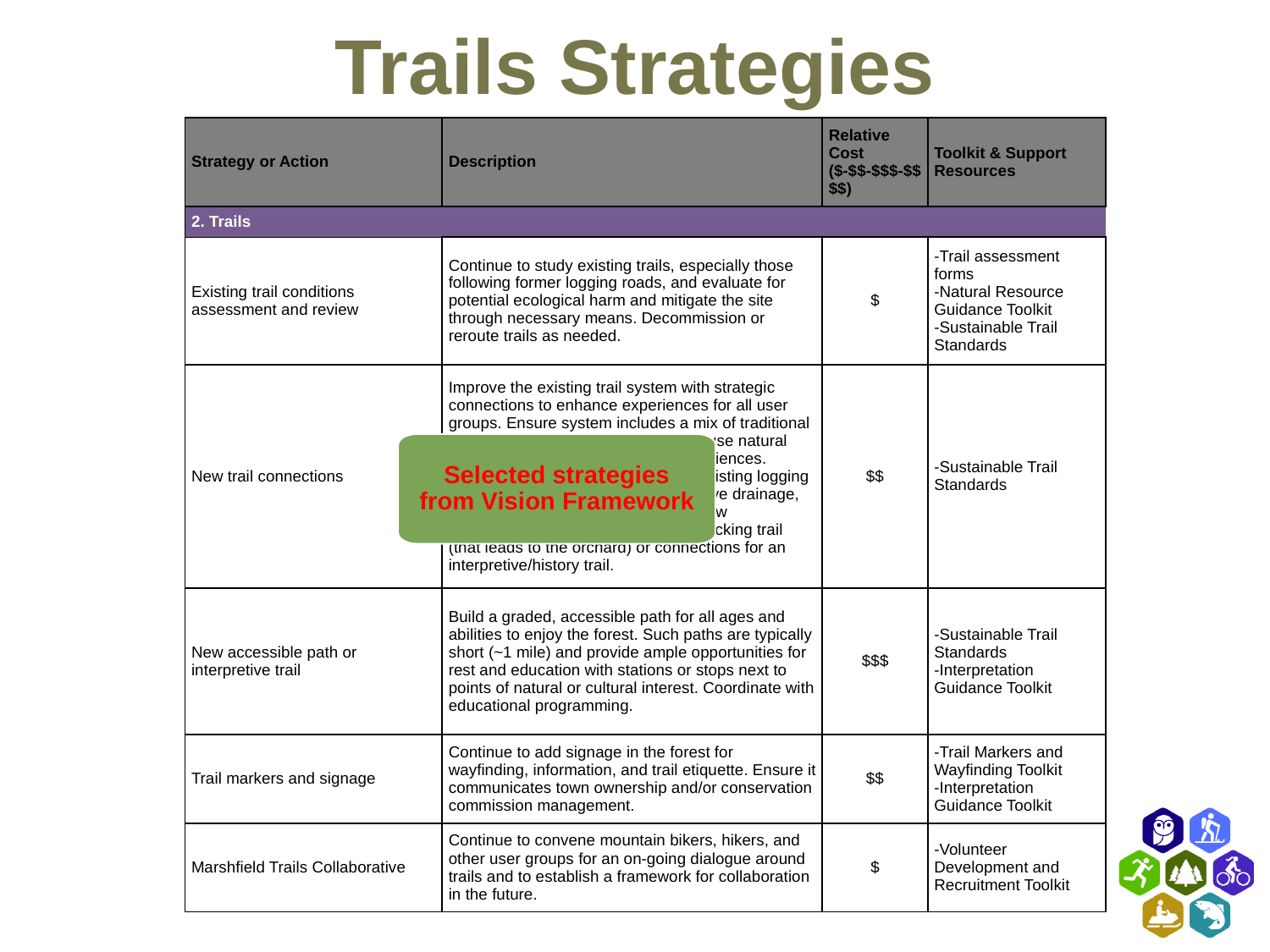

# Trails Strategies
| Strategy or Action | Description | Relative Cost ($-$$-$$$-$$$$) | Toolkit & Support Resources |
| --- | --- | --- | --- |
| 2. Trails |  |  |  |
| Existing trail conditions assessment and review | Continue to study existing trails, especially those following former logging roads, and evaluate for potential ecological harm and mitigate the site through necessary means. Decommission or reroute trails as needed. | $ | -Trail assessment forms -Natural Resource Guidance Toolkit -Sustainable Trail Standards |
| New trail connections | Improve the existing trail system with strategic connections to enhance experiences for all user groups. Ensure system includes a mix of traditional footpaths and "bike-optimized" multi-use natural surface trails to provide desired experiences. Consider rebuild or replacement of existing logging roads or unsustainable trails to improve drainage, limit erosion, and limit trail density. New connections could include an apple picking trail (that leads to the orchard) or connections for an interpretive/history trail. | $$ | -Sustainable Trail Standards |
| New accessible path or interpretive trail | Build a graded, accessible path for all ages and abilities to enjoy the forest. Such paths are typically short (~1 mile) and provide ample opportunities for rest and education with stations or stops next to points of natural or cultural interest. Coordinate with educational programming. | $$$ | -Sustainable Trail Standards -Interpretation Guidance Toolkit |
| Trail markers and signage | Continue to add signage in the forest for wayfinding, information, and trail etiquette. Ensure it communicates town ownership and/or conservation commission management. | $$ | -Trail Markers and Wayfinding Toolkit -Interpretation Guidance Toolkit |
| Marshfield Trails Collaborative | Continue to convene mountain bikers, hikers, and other user groups for an on-going dialogue around trails and to establish a framework for collaboration in the future. | $ | -Volunteer Development and Recruitment Toolkit |
Selected strategies from Vision Framework